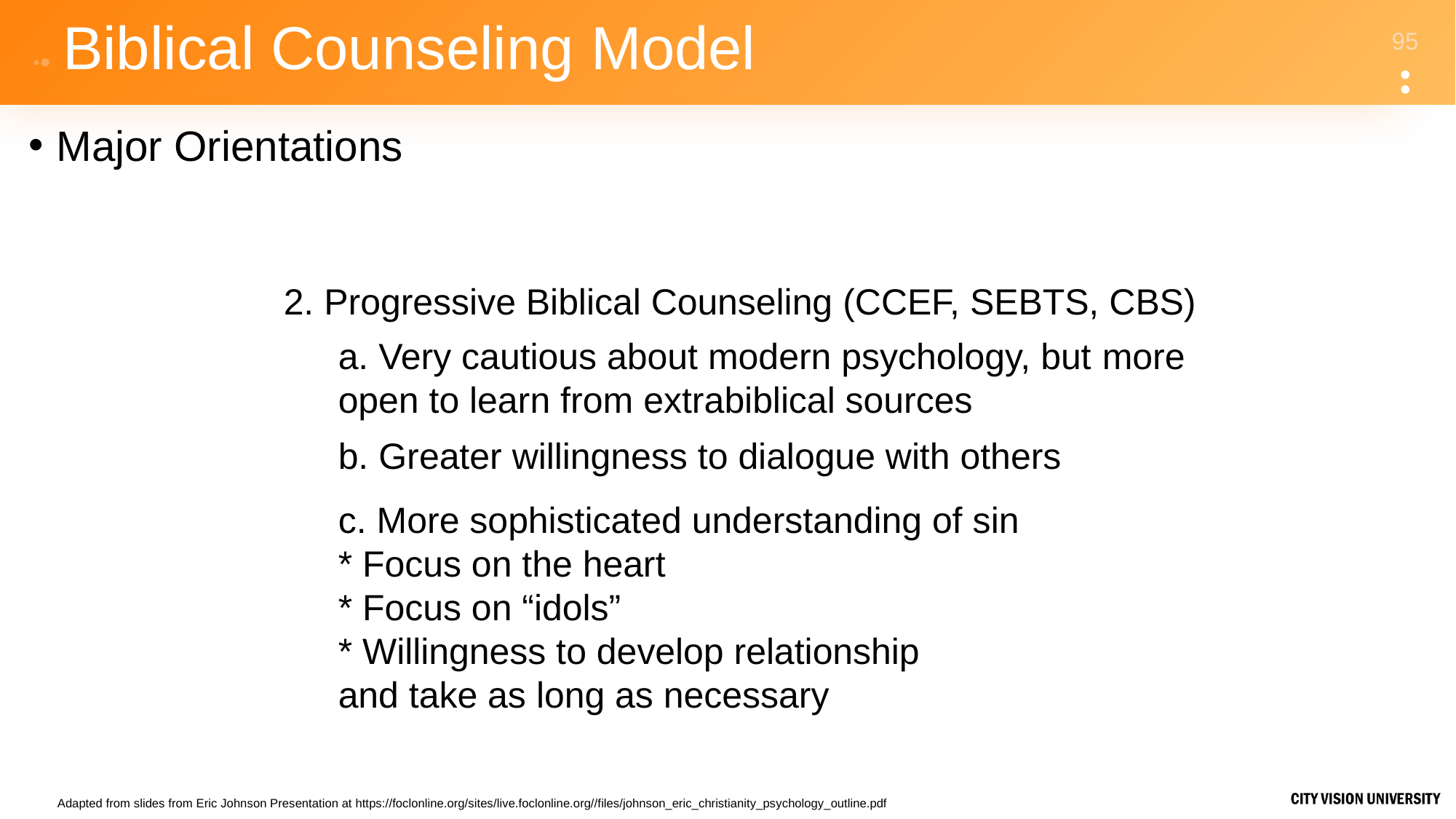

# Biblical Counseling Model
Major Orientations

2. Progressive Biblical Counseling (CCEF, SEBTS, CBS)
a. Very cautious about modern psychology, but 	more open to learn from extrabiblical sources
b. Greater willingness to dialogue with others
c. More sophisticated understanding of sin
* Focus on the heart
* Focus on “idols”
* Willingness to develop relationship 		and take as long as necessary
Adapted from slides from Eric Johnson Presentation at https://foclonline.org/sites/live.foclonline.org//files/johnson_eric_christianity_psychology_outline.pdf